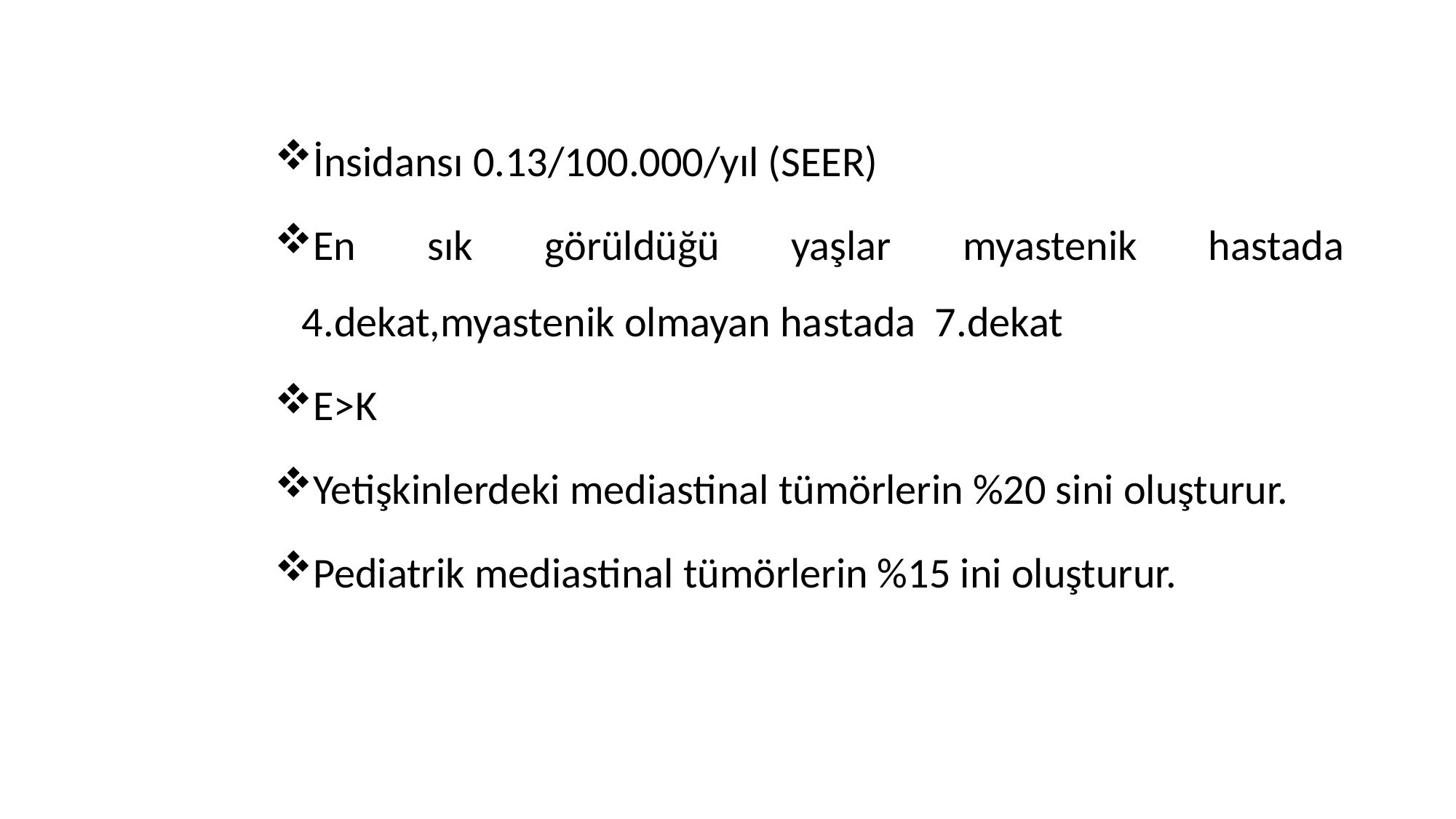

İnsidansı 0.13/100.000/yıl (SEER)
En sık görüldüğü yaşlar myastenik hastada 4.dekat,myastenik olmayan hastada  7.dekat
E>K
Yetişkinlerdeki mediastinal tümörlerin %20 sini oluşturur.
Pediatrik mediastinal tümörlerin %15 ini oluşturur.